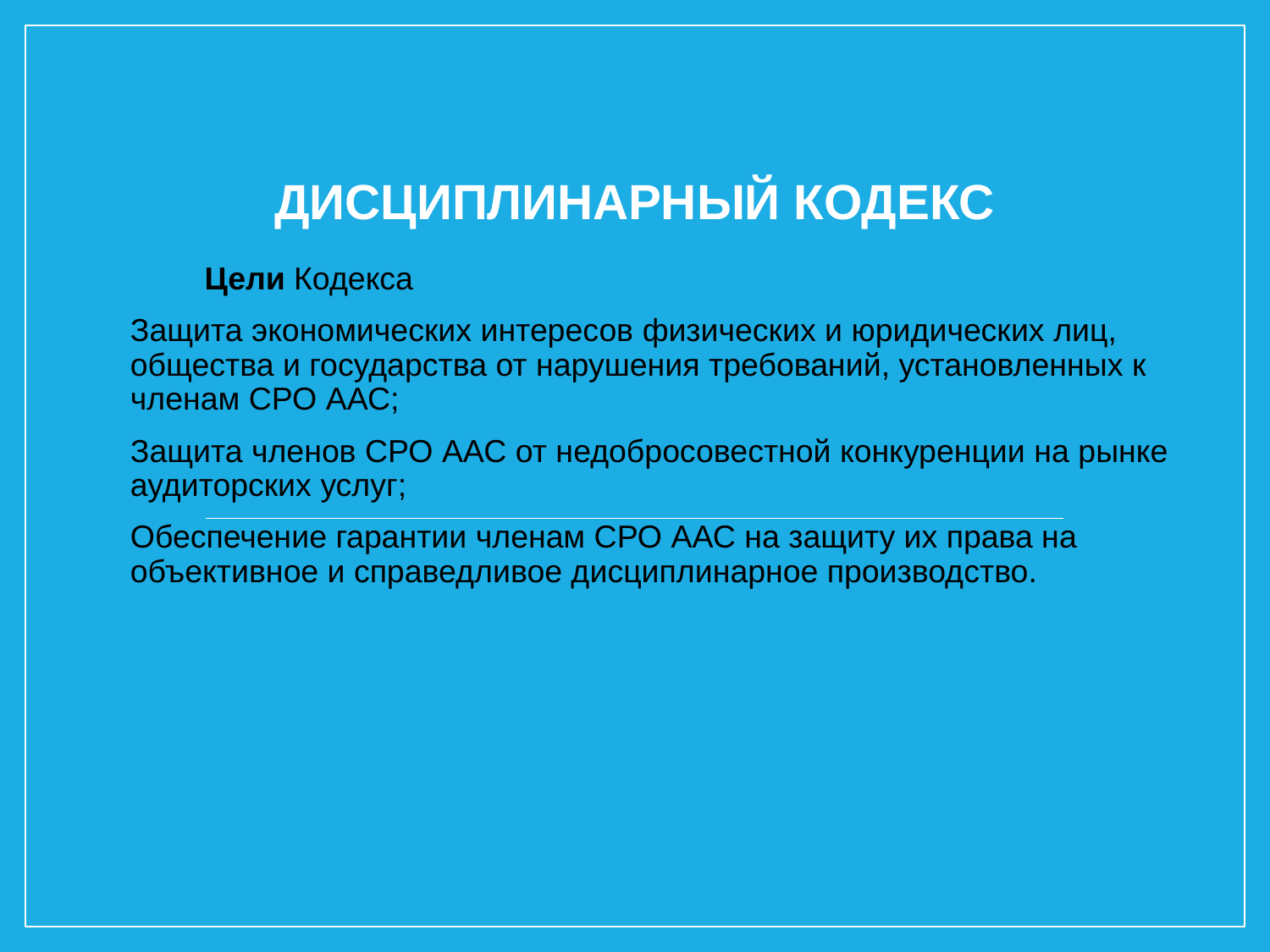

# Дисциплинарный кодекс
	Цели Кодекса
Защита экономических интересов физических и юридических лиц, общества и государства от нарушения требований, установленных к членам СРО ААС;
Защита членов СРО ААС от недобросовестной конкуренции на рынке аудиторских услуг;
Обеспечение гарантии членам СРО ААС на защиту их права на объективное и справедливое дисциплинарное производство.